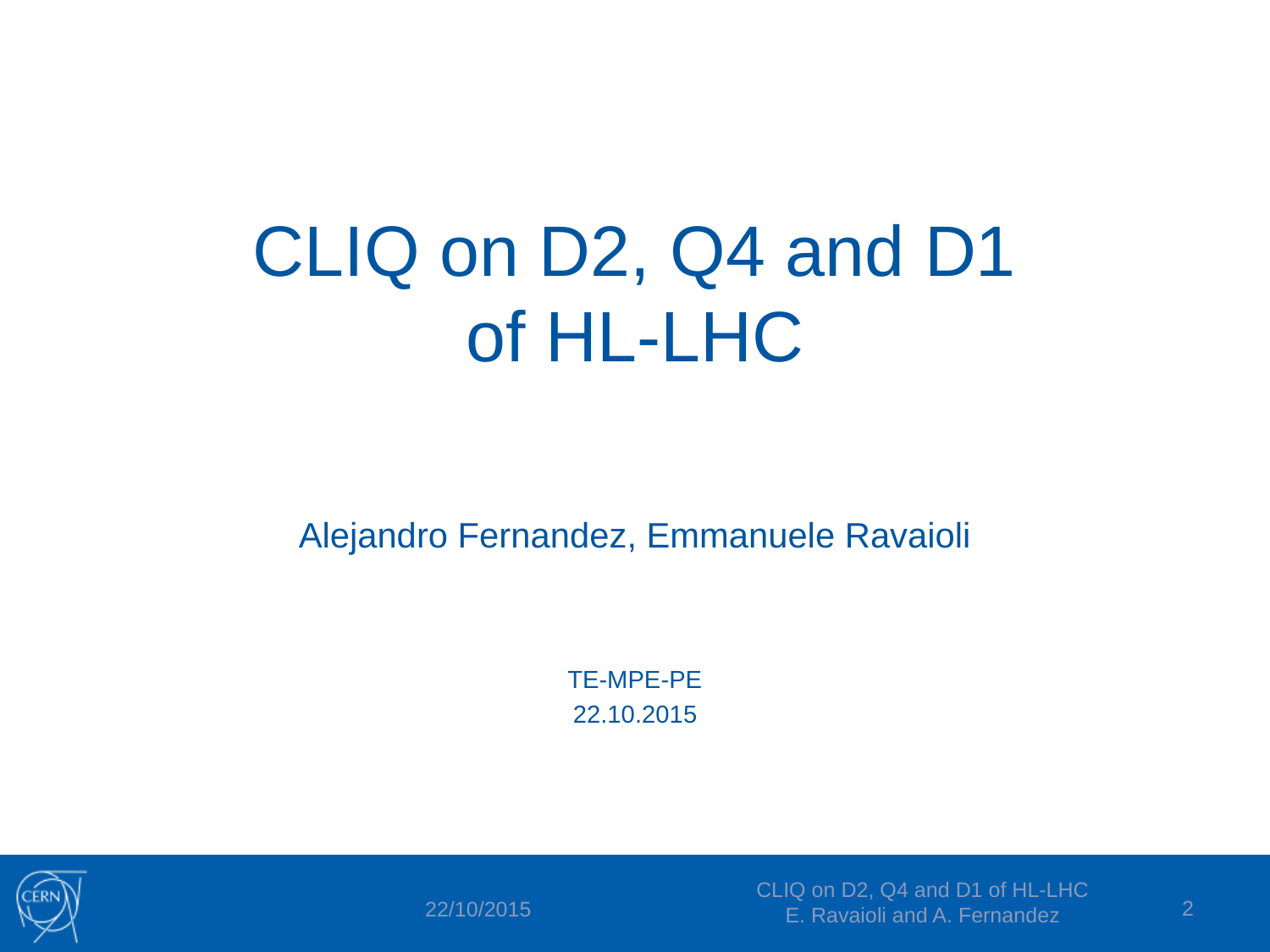

# CLIQ on D2, Q4 and D1 of HL-LHC

Alejandro Fernandez, Emmanuele Ravaioli

TE-MPE-PE
22.10.2015
CLIQ on D2, Q4 and D1 of HL-LHC
E. Ravaioli and A. Fernandez
2
22/10/2015